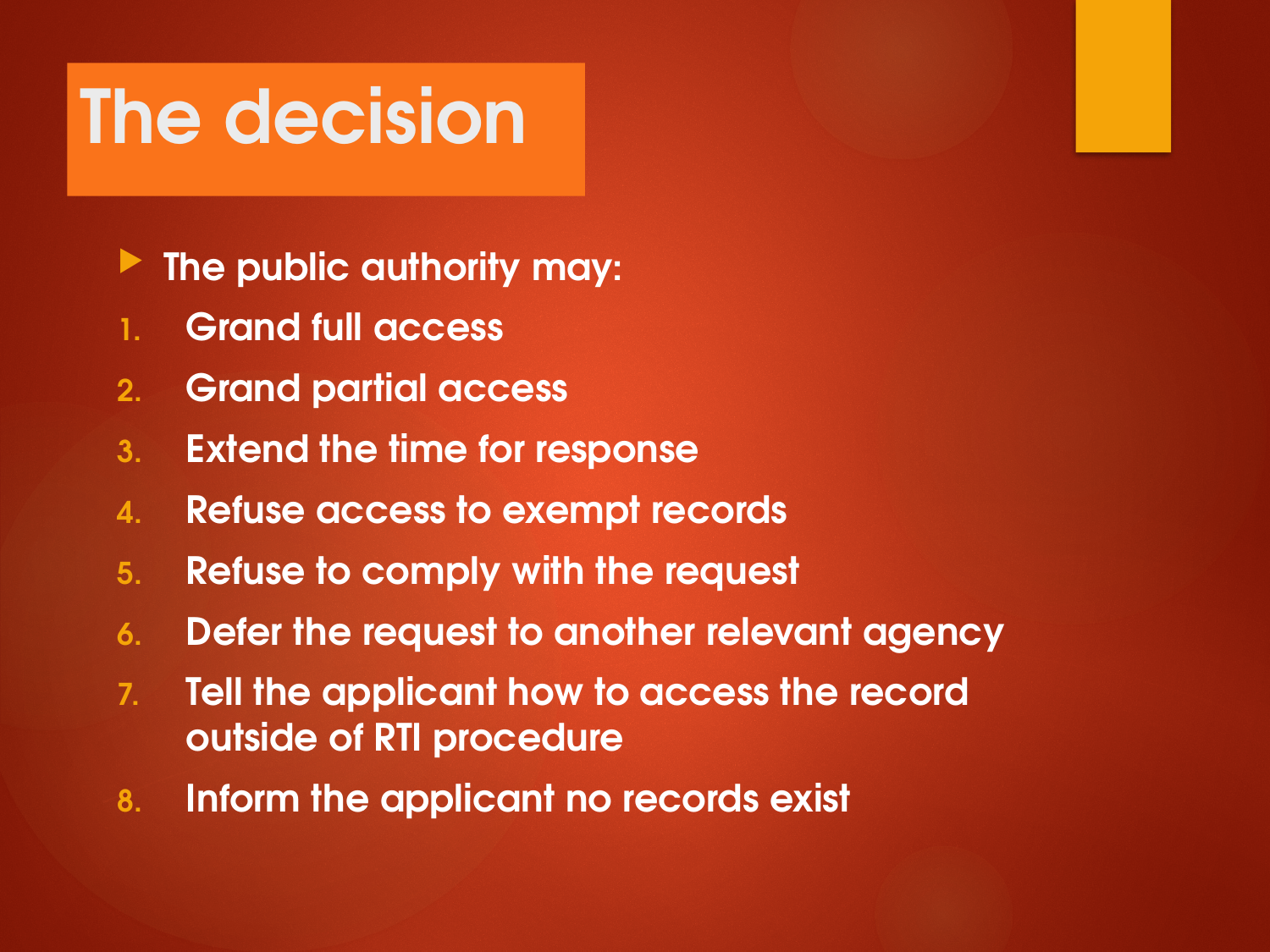

# The decision
The public authority may:
Grand full access
Grand partial access
Extend the time for response
Refuse access to exempt records
Refuse to comply with the request
Defer the request to another relevant agency
Tell the applicant how to access the record outside of RTI procedure
Inform the applicant no records exist